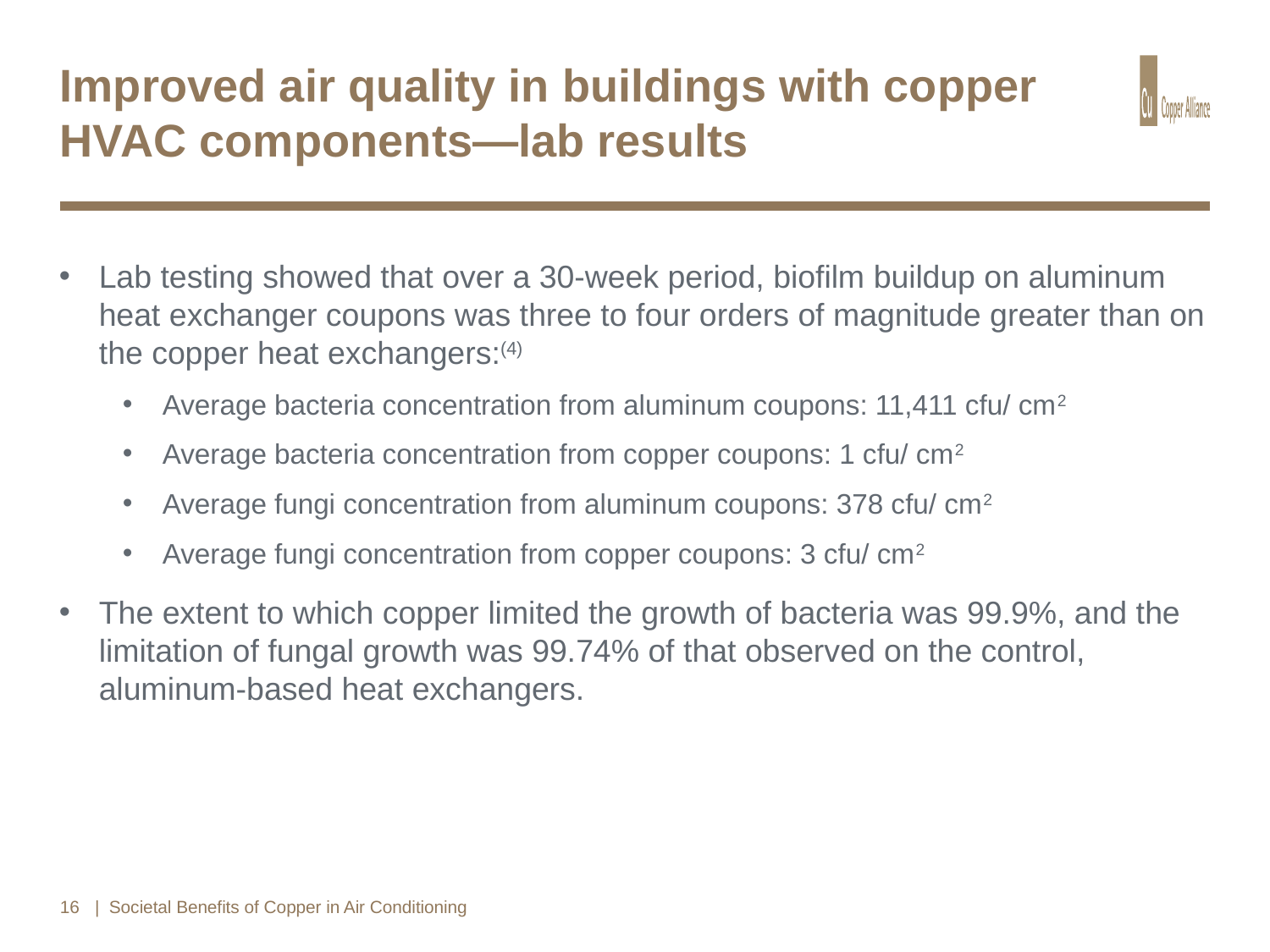

# Improved air quality in buildings with copper HVAC components—lab results
Lab testing showed that over a 30-week period, biofilm buildup on aluminum heat exchanger coupons was three to four orders of magnitude greater than on the copper heat exchangers:(4)
Average bacteria concentration from aluminum coupons: 11,411 cfu/ cm2
Average bacteria concentration from copper coupons: 1 cfu/ cm2
Average fungi concentration from aluminum coupons: 378 cfu/ cm2
Average fungi concentration from copper coupons: 3 cfu/ cm2
The extent to which copper limited the growth of bacteria was 99.9%, and the limitation of fungal growth was 99.74% of that observed on the control, aluminum-based heat exchangers.

16
|  Societal Benefits of Copper in Air Conditioning